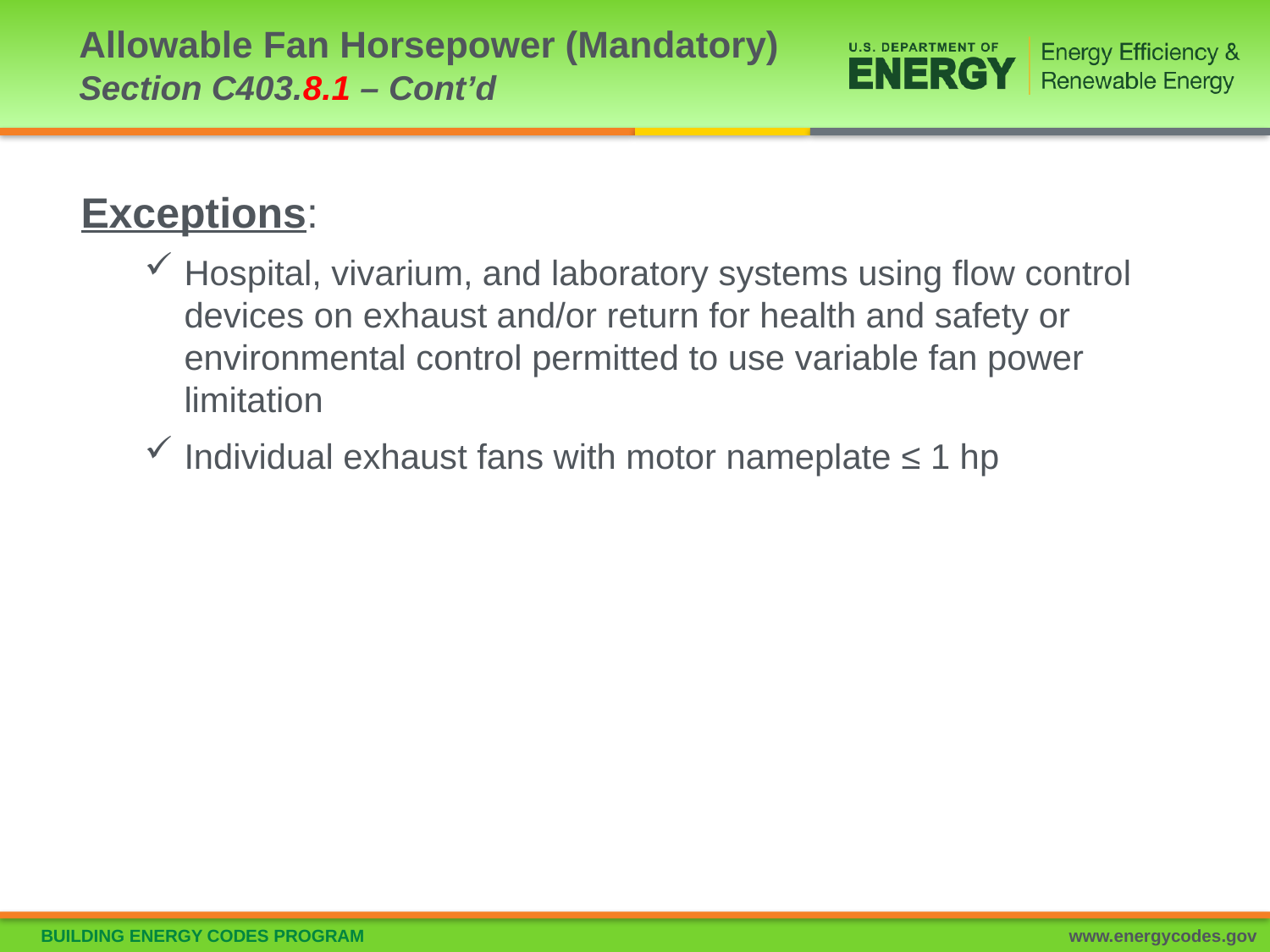

# Allowable Fan Horsepower (Mandatory) Section C403.8.1 – Cont’d
Exceptions:
Hospital, vivarium, and laboratory systems using flow control devices on exhaust and/or return for health and safety or environmental control permitted to use variable fan power limitation
Individual exhaust fans with motor nameplate ≤ 1 hp